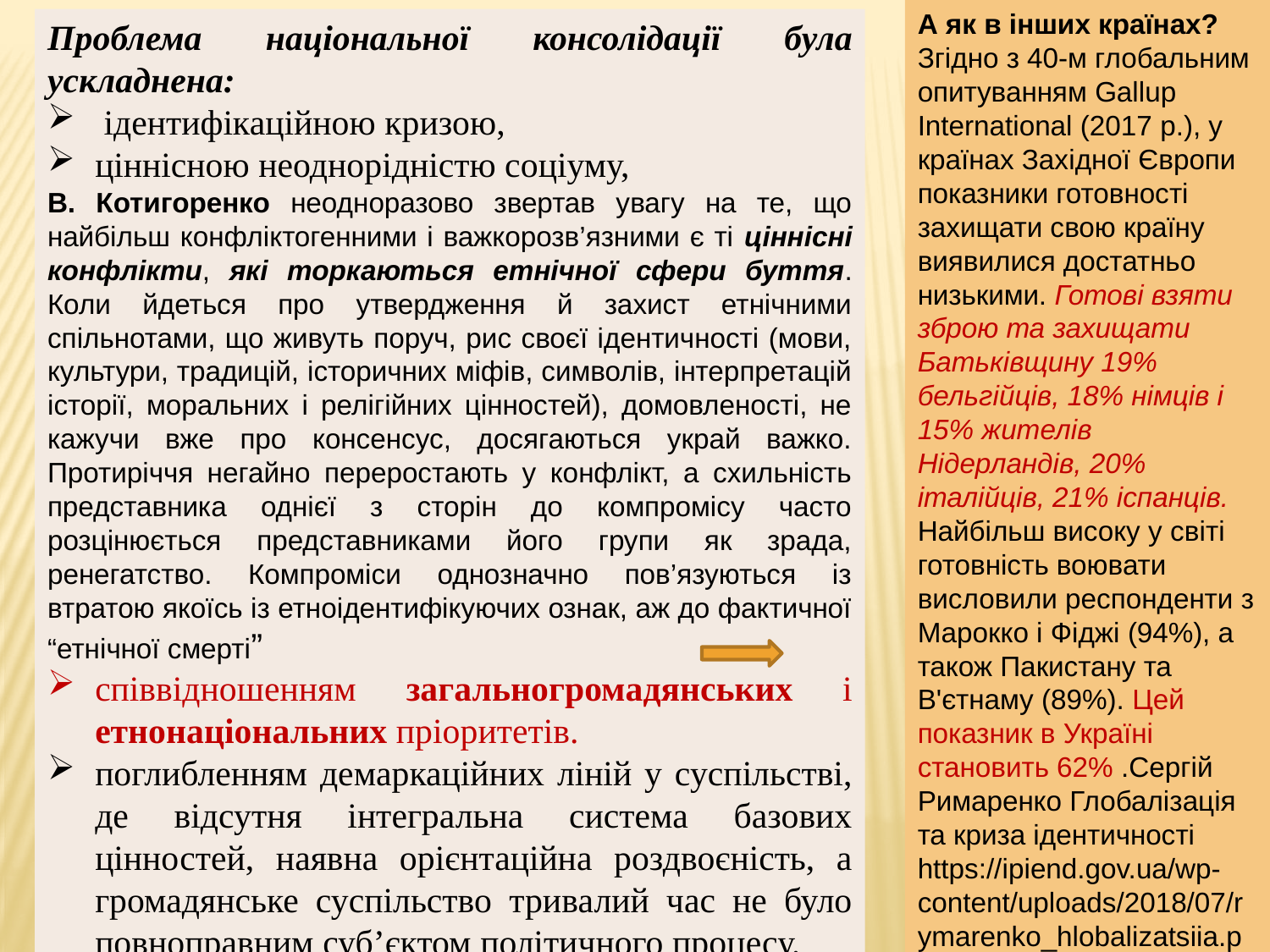

А як в інших країнах?
Згідно з 40-м глобальним опитуванням Gallup International (2017 р.), у країнах Західної Європи показники готовності захищати свою країну виявилися достатньо низькими. Готові взяти зброю та захищати Батьківщину 19% бельгійців, 18% німців і 15% жителів Нідерландів, 20% італійців, 21% іспанців. Найбільш високу у світі готовність воювати висловили респонденти з Марокко і Фіджі (94%), а також Пакистану та В'єтнаму (89%). Цей показник в Україні становить 62% .Сергій Римаренко Глобалізація та криза ідентичності https://ipiend.gov.ua/wp-content/uploads/2018/07/rymarenko_hlobalizatsiia.pdf
Проблема національної консолідації була ускладнена:
 ідентифікаційною кризою,
ціннісною неоднорідністю соціуму,
В. Котигоренко неодноразово звертав увагу на те, що найбільш конфліктогенними і важкорозв’язними є ті ціннісні конфлікти, які торкаються етнічної сфери буття. Коли йдеться про утвердження й захист етнічними спільнотами, що живуть поруч, рис своєї ідентичності (мови, культури, традицій, історичних міфів, символів, інтерпретацій історії, моральних і релігійних цінностей), домовленості, не кажучи вже про консенсус, досягаються украй важко. Протиріччя негайно переростають у конфлікт, а схильність представника однієї з сторін до компромісу часто розцінюється представниками його групи як зрада, ренегатство. Компроміси однозначно пов’язуються із втратою якоїсь із етноідентифікуючих ознак, аж до фактичної “етнічної смерті”
співвідношенням загальногромадянських і етнонаціональних пріоритетів.
поглибленням демаркаційних ліній у суспільстві, де відсутня інтегральна система базових цінностей, наявна орієнтаційна роздвоєність, а громадянське суспільство тривалий час не було повноправним суб’єктом політичного процесу.